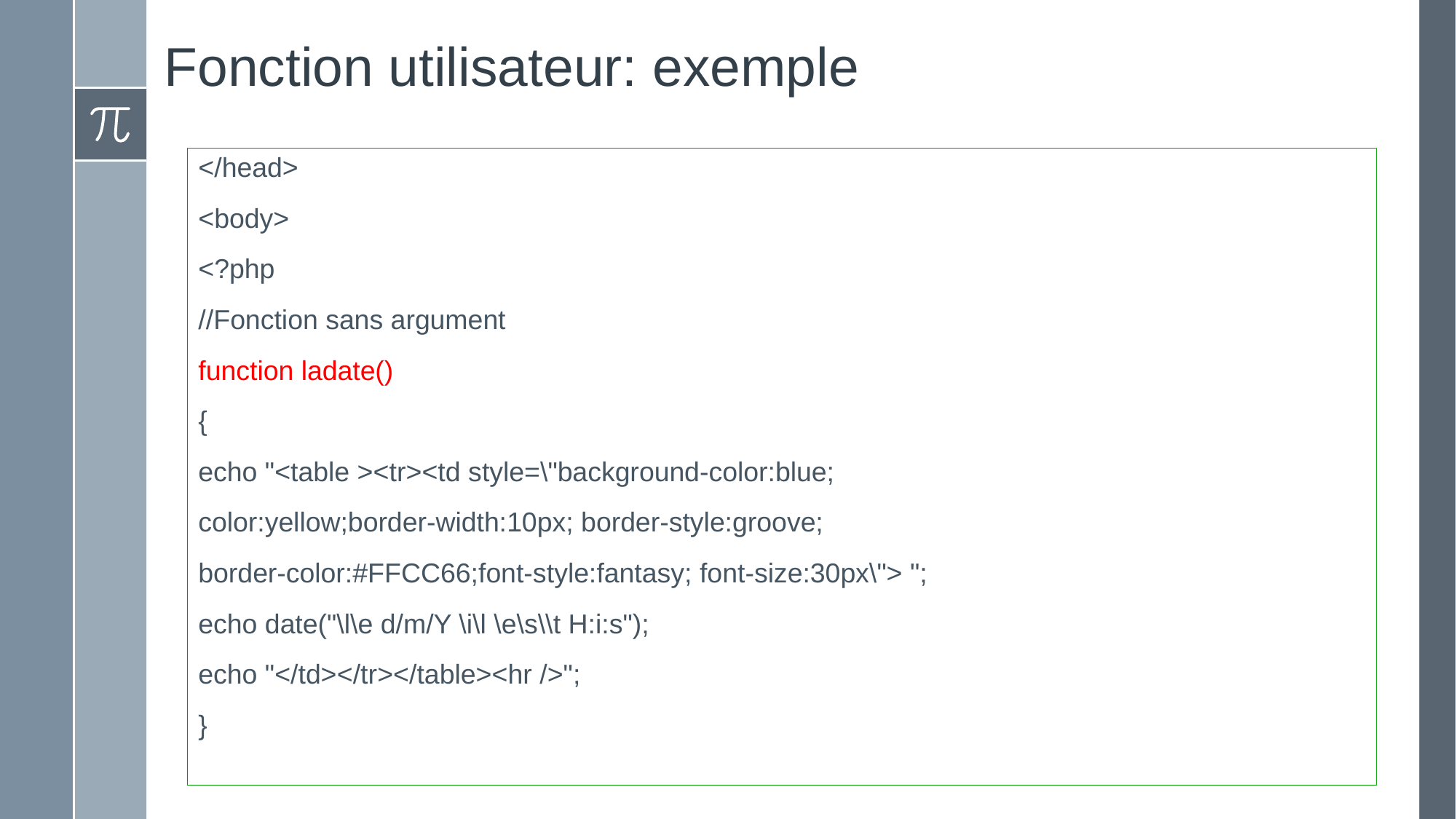

# Fonction utilisateur: exemple
</head>
<body>
<?php
//Fonction sans argument
function ladate()
{
echo "<table ><tr><td style=\"background-color:blue;
color:yellow;border-width:10px; border-style:groove;
border-color:#FFCC66;font-style:fantasy; font-size:30px\"> ";
echo date("\l\e d/m/Y \i\l \e\s\\t H:i:s");
echo "</td></tr></table><hr />";
}